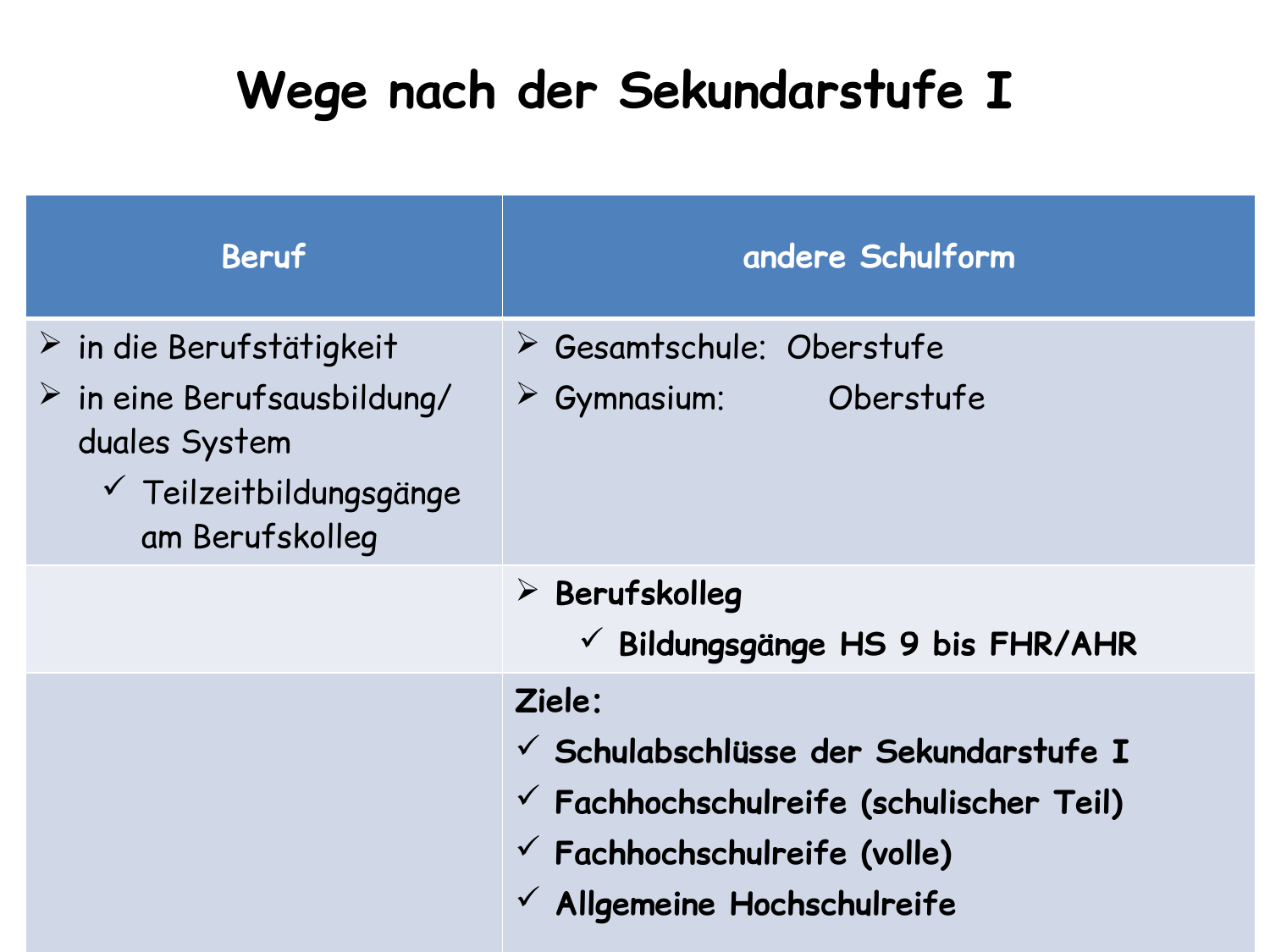

# Wege nach der Sekundarstufe I
| Beruf | andere Schulform |
| --- | --- |
| in die Berufstätigkeit in eine Berufsausbildung/ duales System Teilzeitbildungsgänge am Berufskolleg | Gesamtschule:  Oberstufe Gymnasium:    Oberstufe |
|  | Berufskolleg Bildungsgänge HS 9 bis FHR/AHR |
|  | Ziele: Schulabschlüsse der Sekundarstufe I Fachhochschulreife (schulischer Teil) Fachhochschulreife (volle) Allgemeine Hochschulreife |